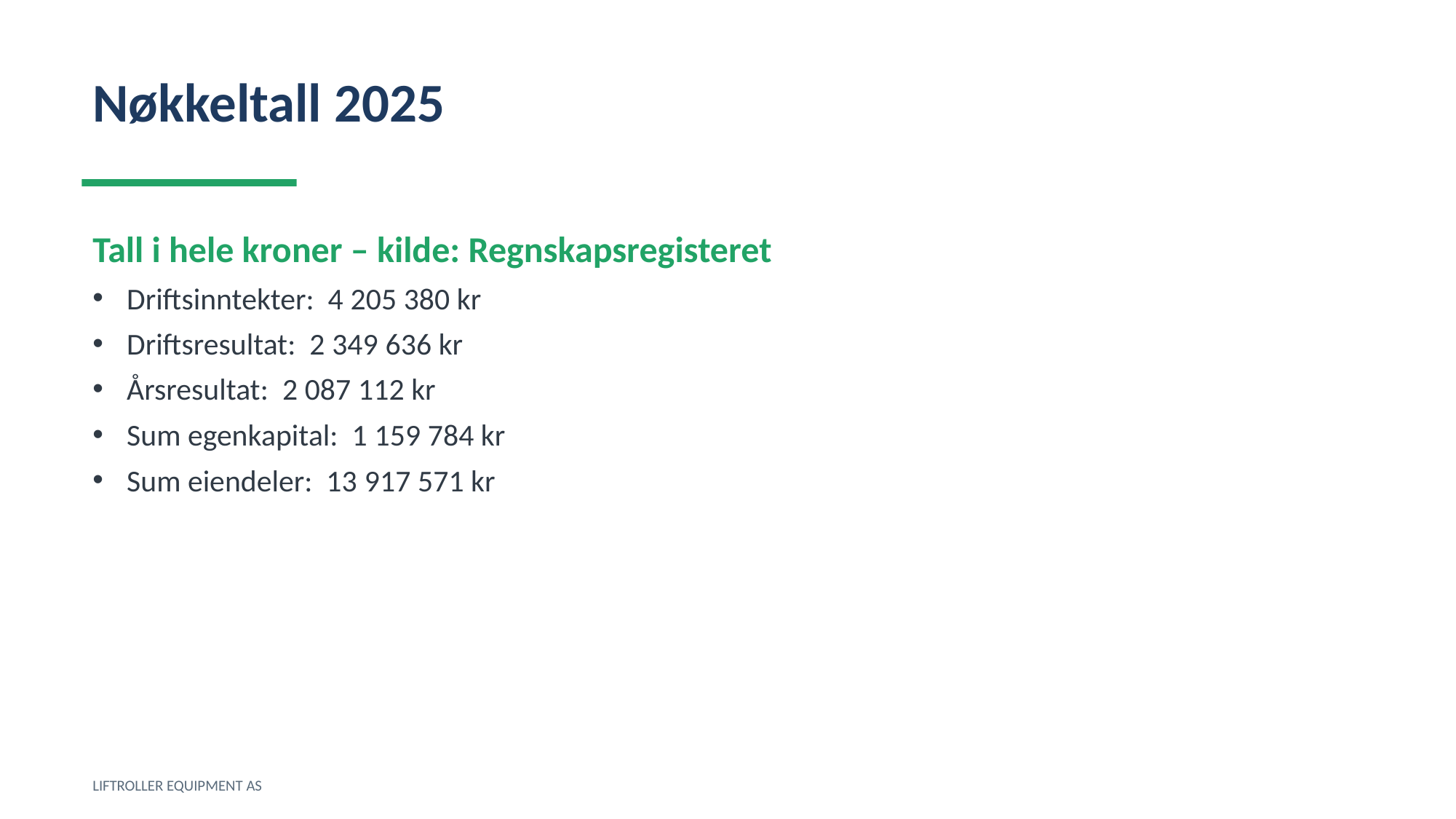

Nøkkeltall 2025

Tall i hele kroner – kilde: Regnskapsregisteret
Driftsinntekter:  4 205 380 kr
Driftsresultat:  2 349 636 kr
Årsresultat:  2 087 112 kr
Sum egenkapital:  1 159 784 kr
Sum eiendeler:  13 917 571 kr
LIFTROLLER EQUIPMENT AS